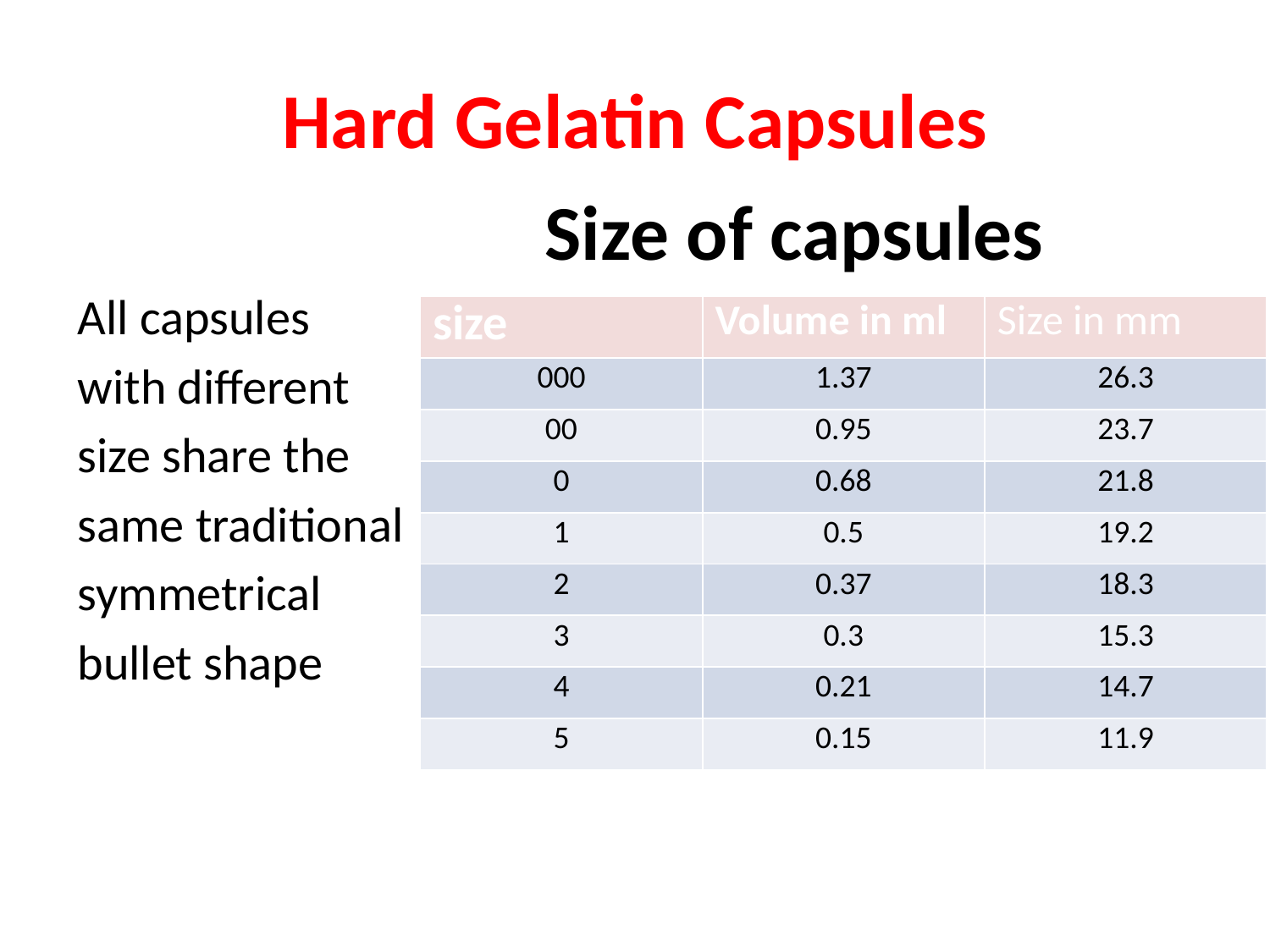

# Hard Gelatin Capsules
                  Size of capsules
All capsules
with different
size share the
same traditional
symmetrical
bullet shape

| size | Volume in ml | Size in mm |
| --- | --- | --- |
| 000 | 1.37 | 26.3 |
| 00 | 0.95 | 23.7 |
| 0 | 0.68 | 21.8 |
| 1 | 0.5 | 19.2 |
| 2 | 0.37 | 18.3 |
| 3 | 0.3 | 15.3 |
| 4 | 0.21 | 14.7 |
| 5 | 0.15 | 11.9 |